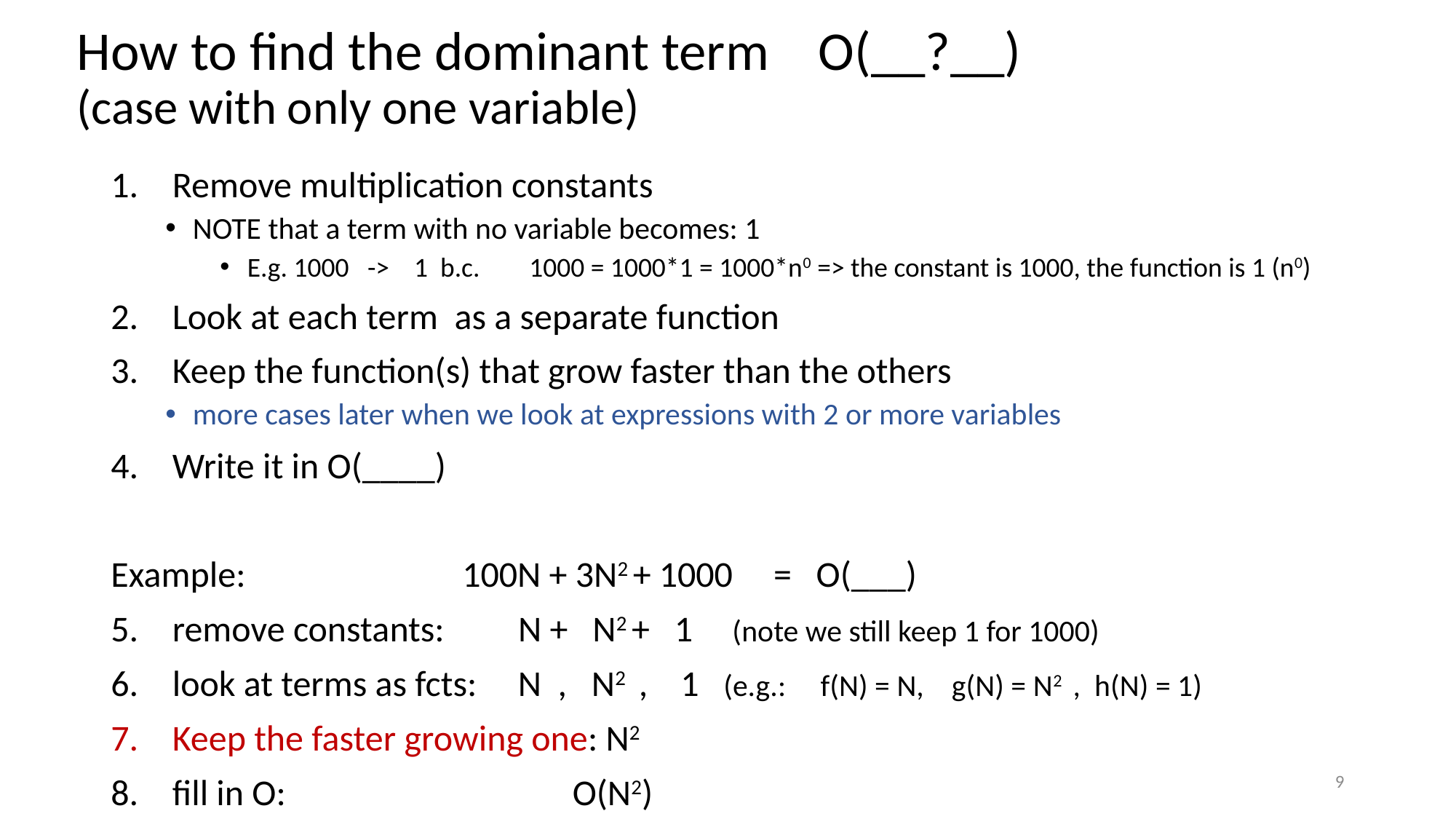

# How to find the dominant term    O(__?__) (case with only one variable)
Remove multiplication constants
NOTE that a term with no variable becomes: 1
E.g. 1000   ->    1  b.c.        1000 = 1000*1 = 1000*n0 => the constant is 1000, the function is 1 (n0)
Look at each term  as a separate function
Keep the function(s) that grow faster than the others
more cases later when we look at expressions with 2 or more variables
Write it in O(____)

Example:                                   100N + 3N2 + 1000     =   O(___)
remove constants:         N +   N2 +   1     (note we still keep 1 for 1000)
look at terms as fcts:     N  ,   N2  ,    1   (e.g.:     f(N) = N,    g(N) = N2  ,  h(N) = 1)
Keep the faster growing one: N2
fill in O:                                   O(N2)

9